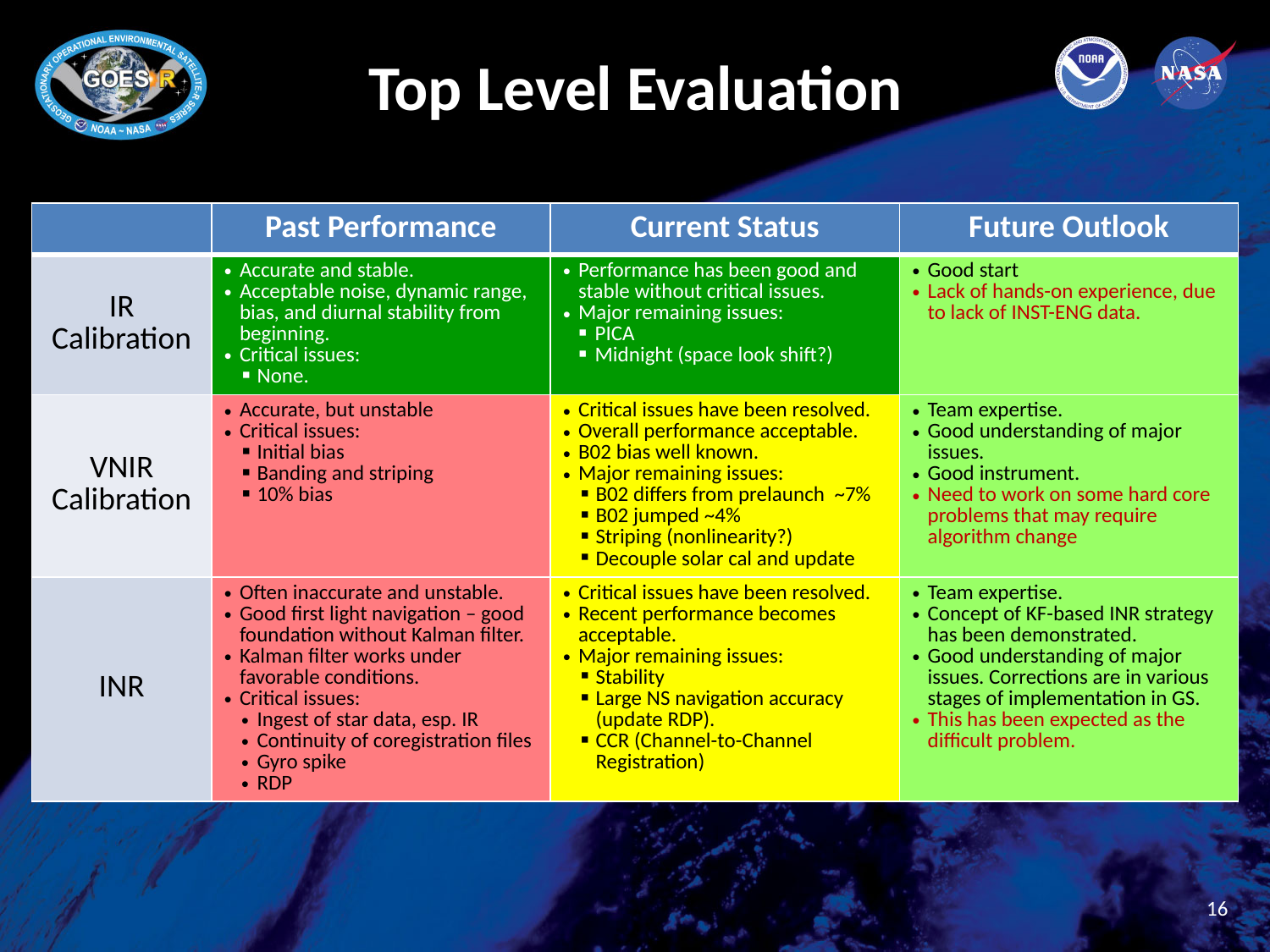

# Top Level Evaluation
|  | Past Performance | Current Status | Future Outlook |
| --- | --- | --- | --- |
| IR Calibration | Accurate and stable. Acceptable noise, dynamic range, bias, and diurnal stability from beginning. Critical issues: None. | Performance has been good and stable without critical issues. Major remaining issues: PICA Midnight (space look shift?) | Good start Lack of hands-on experience, due to lack of INST-ENG data. |
| VNIR Calibration | Accurate, but unstable Critical issues: Initial bias Banding and striping 10% bias | Critical issues have been resolved. Overall performance acceptable. B02 bias well known. Major remaining issues: B02 differs from prelaunch ~7% B02 jumped ~4% Striping (nonlinearity?) Decouple solar cal and update | Team expertise. Good understanding of major issues. Good instrument. Need to work on some hard core problems that may require algorithm change |
| INR | Often inaccurate and unstable. Good first light navigation – good foundation without Kalman filter. Kalman filter works under favorable conditions. Critical issues: Ingest of star data, esp. IR Continuity of coregistration files Gyro spike RDP | Critical issues have been resolved. Recent performance becomes acceptable. Major remaining issues: Stability Large NS navigation accuracy (update RDP). CCR (Channel-to-Channel Registration) | Team expertise. Concept of KF-based INR strategy has been demonstrated. Good understanding of major issues. Corrections are in various stages of implementation in GS. This has been expected as the difficult problem. |
16